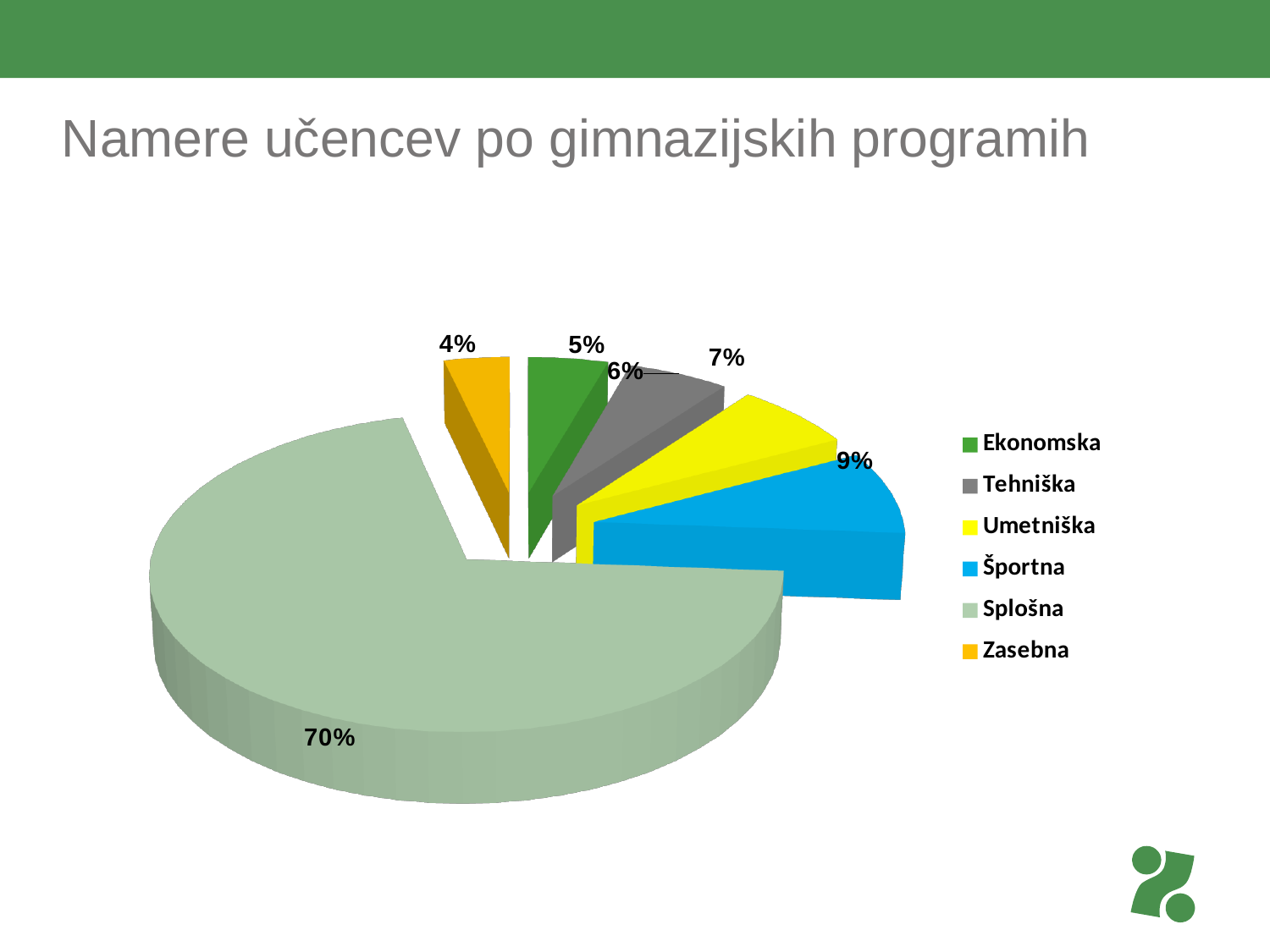

# Namere učencev po gimnazijskih programih

[unsupported chart]